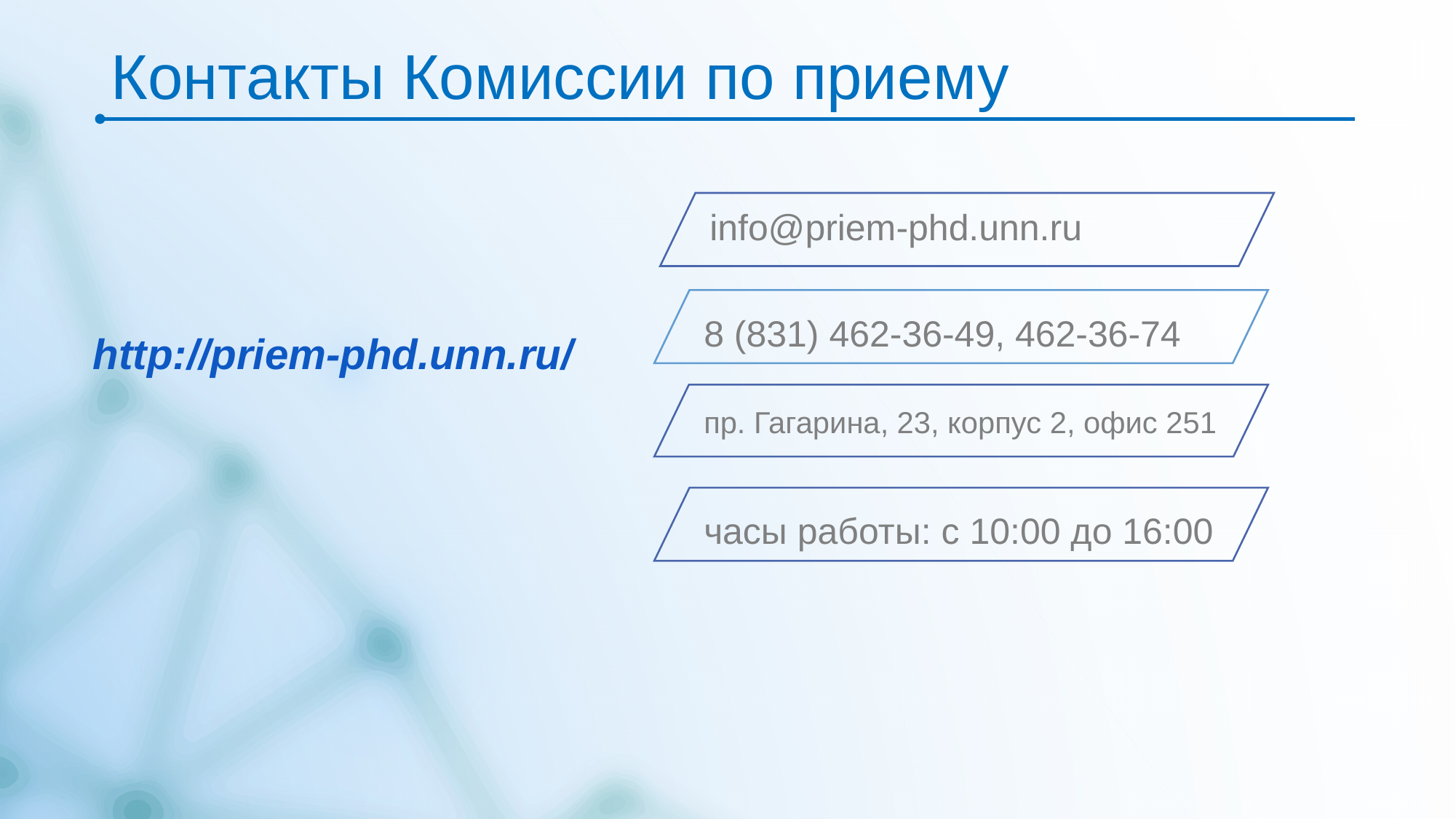

# Контакты Комиссии по приему

info@priem-phd.unn.ru
8 (831) 462-36-49, 462-36-74

http://priem-phd.unn.ru/

пр. Гагарина, 23, корпус 2, офис 251
часы работы: с 10:00 до 16:00